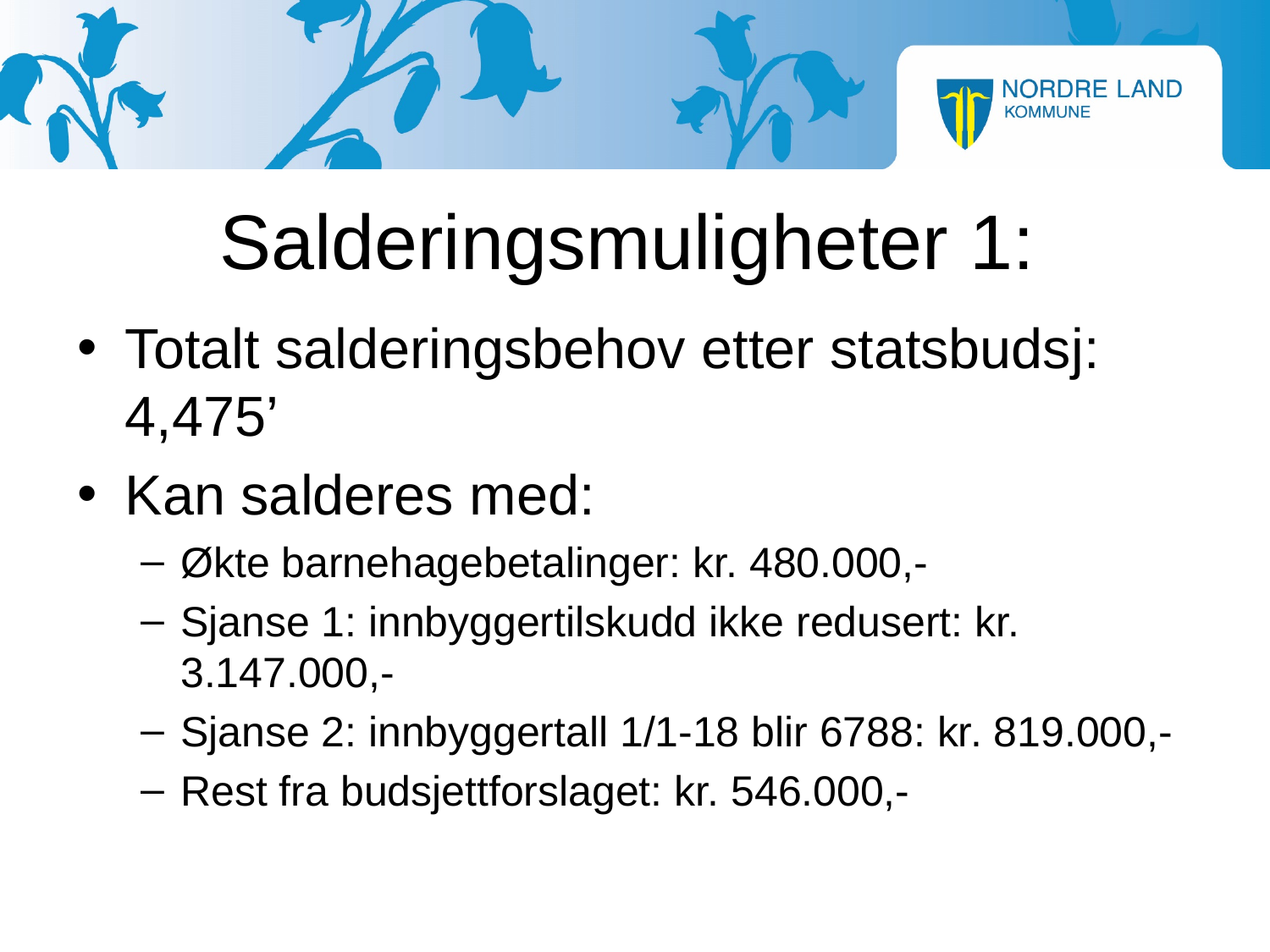

# Salderingsmuligheter 1:
Totalt salderingsbehov etter statsbudsj: 4,475’
Kan salderes med:
Økte barnehagebetalinger: kr. 480.000,-
Sjanse 1: innbyggertilskudd ikke redusert: kr. 3.147.000,-
Sjanse 2: innbyggertall 1/1-18 blir 6788: kr. 819.000,-
Rest fra budsjettforslaget: kr. 546.000,-